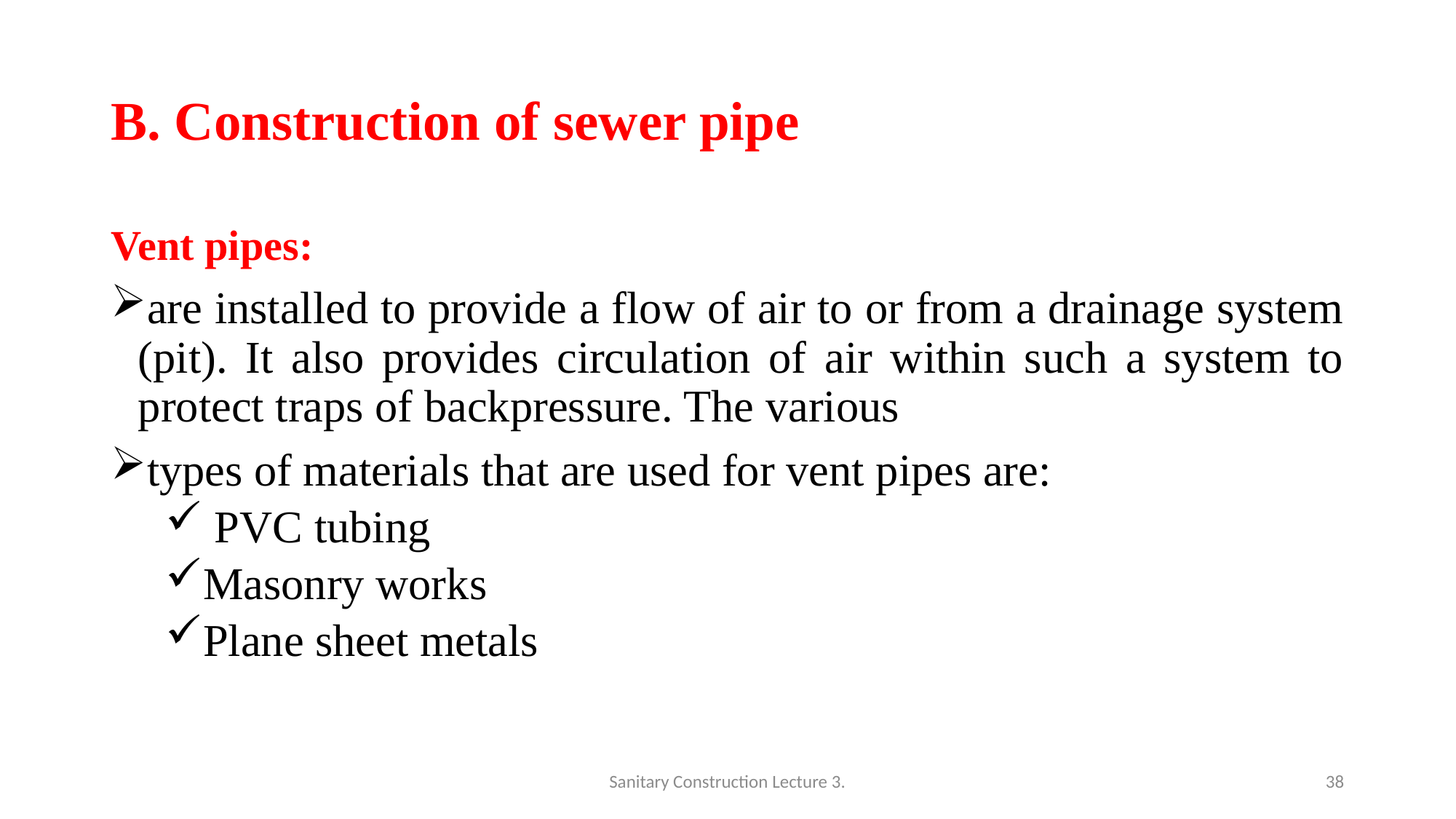

# B. Construction of sewer pipe
Vent pipes:
are installed to provide a flow of air to or from a drainage system (pit). It also provides circulation of air within such a system to protect traps of backpressure. The various
types of materials that are used for vent pipes are:
 PVC tubing
Masonry works
Plane sheet metals
Sanitary Construction Lecture 3.
38